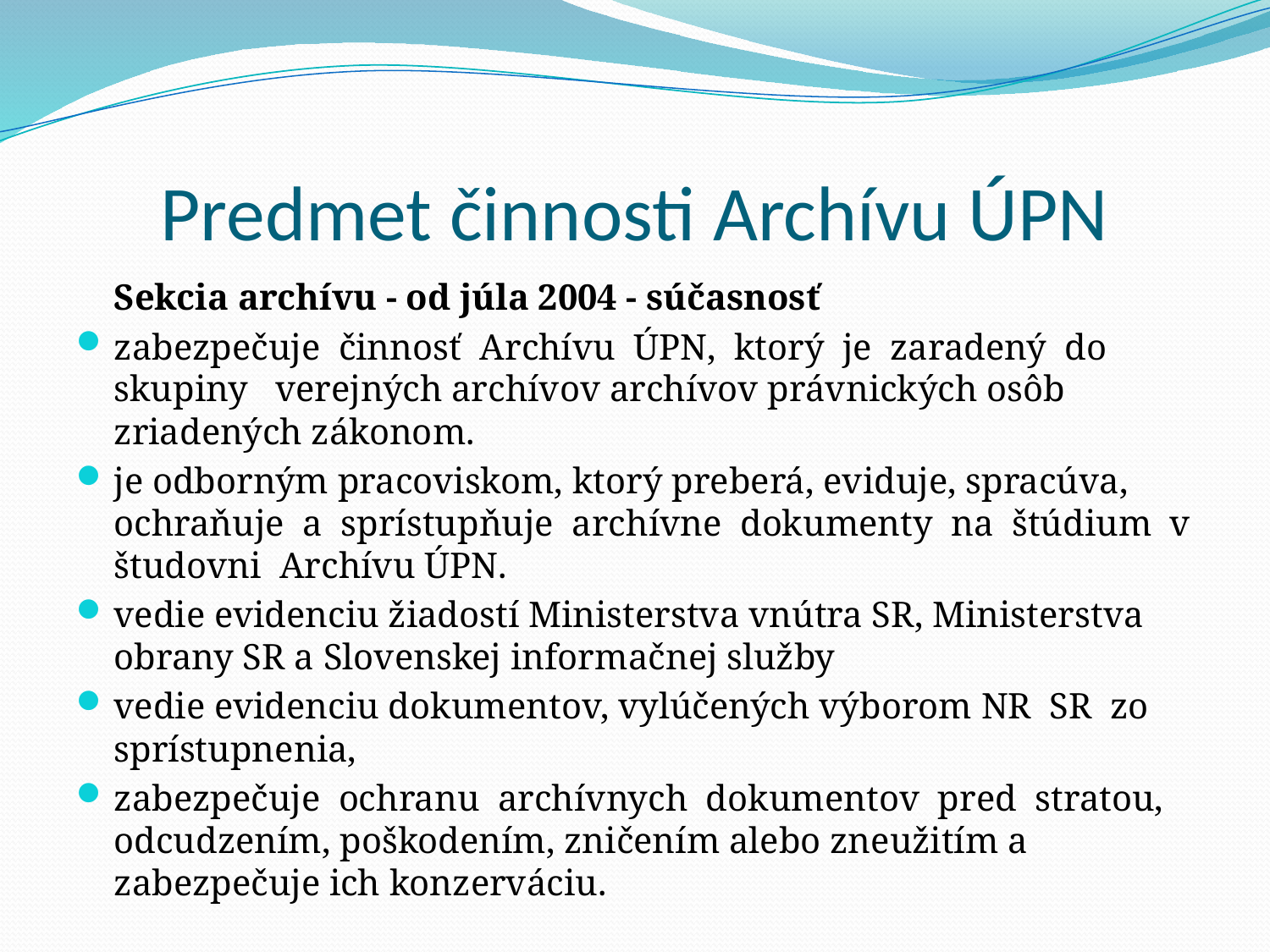

# Predmet činnosti Archívu ÚPN
	Sekcia archívu - od júla 2004 - súčasnosť
zabezpečuje  činnosť  Archívu  ÚPN,  ktorý  je  zaradený  do  skupiny   verejných archívov archívov právnických osôb zriadených zákonom.
je odborným pracoviskom, ktorý preberá, eviduje, spracúva,  ochraňuje  a  sprístupňuje  archívne  dokumenty  na  štúdium  v študovni  Archívu ÚPN.
vedie evidenciu žiadostí Ministerstva vnútra SR, Ministerstva obrany SR a Slovenskej informačnej služby
vedie evidenciu dokumentov, vylúčených výborom NR  SR  zo  sprístupnenia,
zabezpečuje  ochranu  archívnych  dokumentov  pred  stratou, odcudzením, poškodením, zničením alebo zneužitím a zabezpečuje ich konzerváciu.